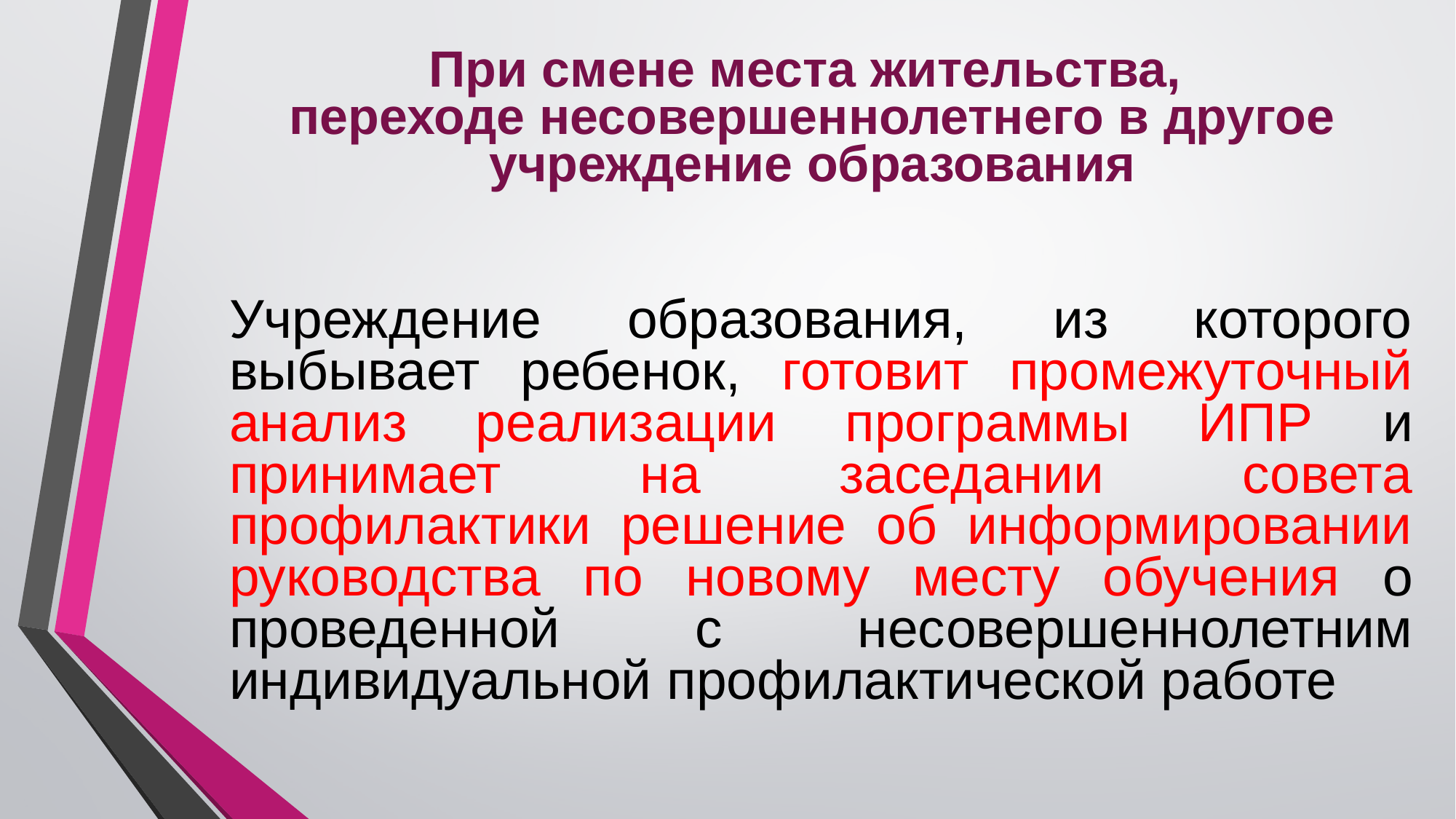

# При смене места жительства, переходе несовершеннолетнего в другое учреждение образования
Учреждение образования, из которого выбывает ребенок, готовит промежуточный анализ реализации программы ИПР и принимает на заседании совета профилактики решение об информировании руководства по новому месту обучения о проведенной с несовершеннолетним индивидуальной профилактической работе